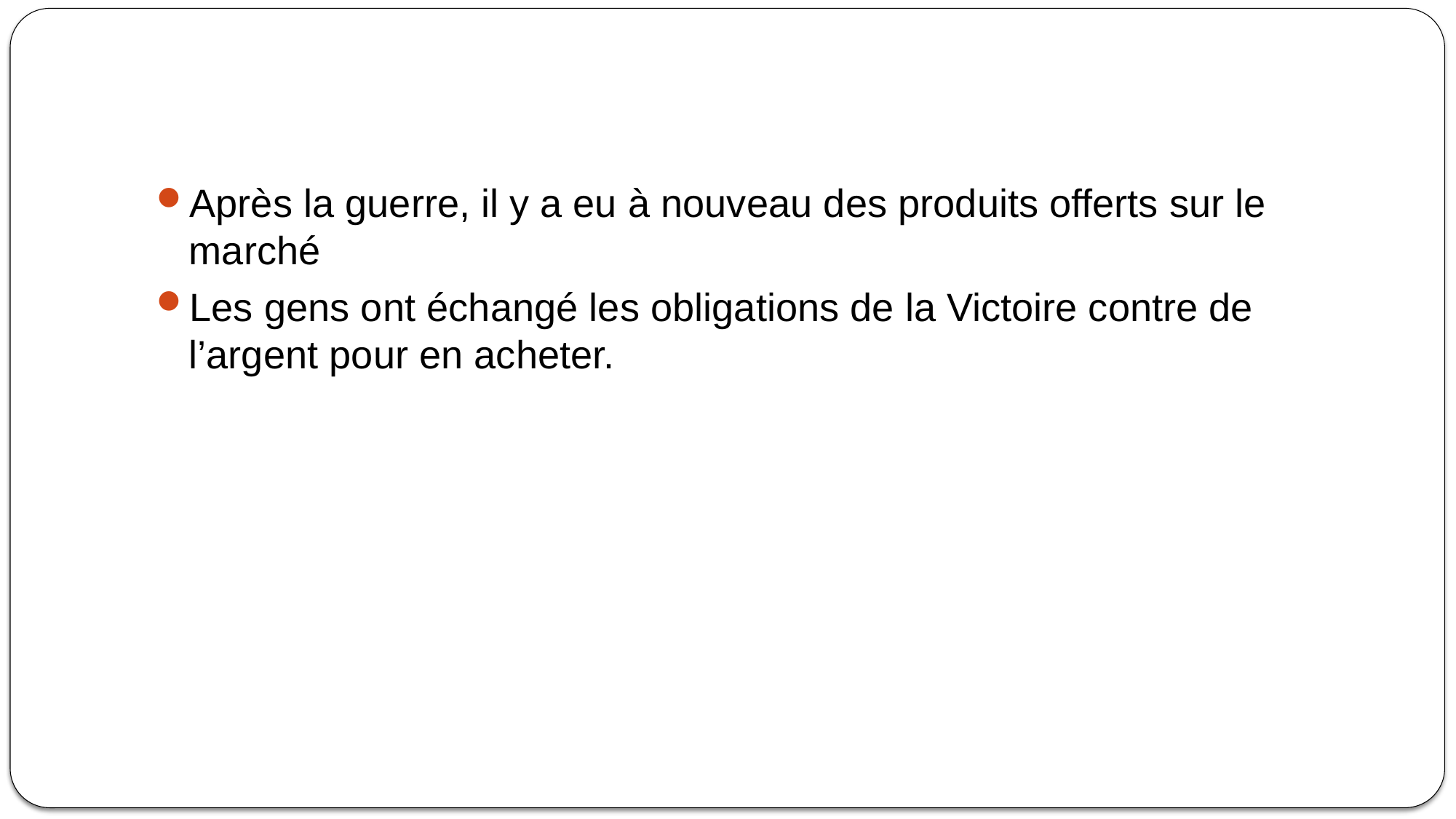

#
Après la guerre, il y a eu à nouveau des produits offerts sur le marché
Les gens ont échangé les obligations de la Victoire contre de l’argent pour en acheter.